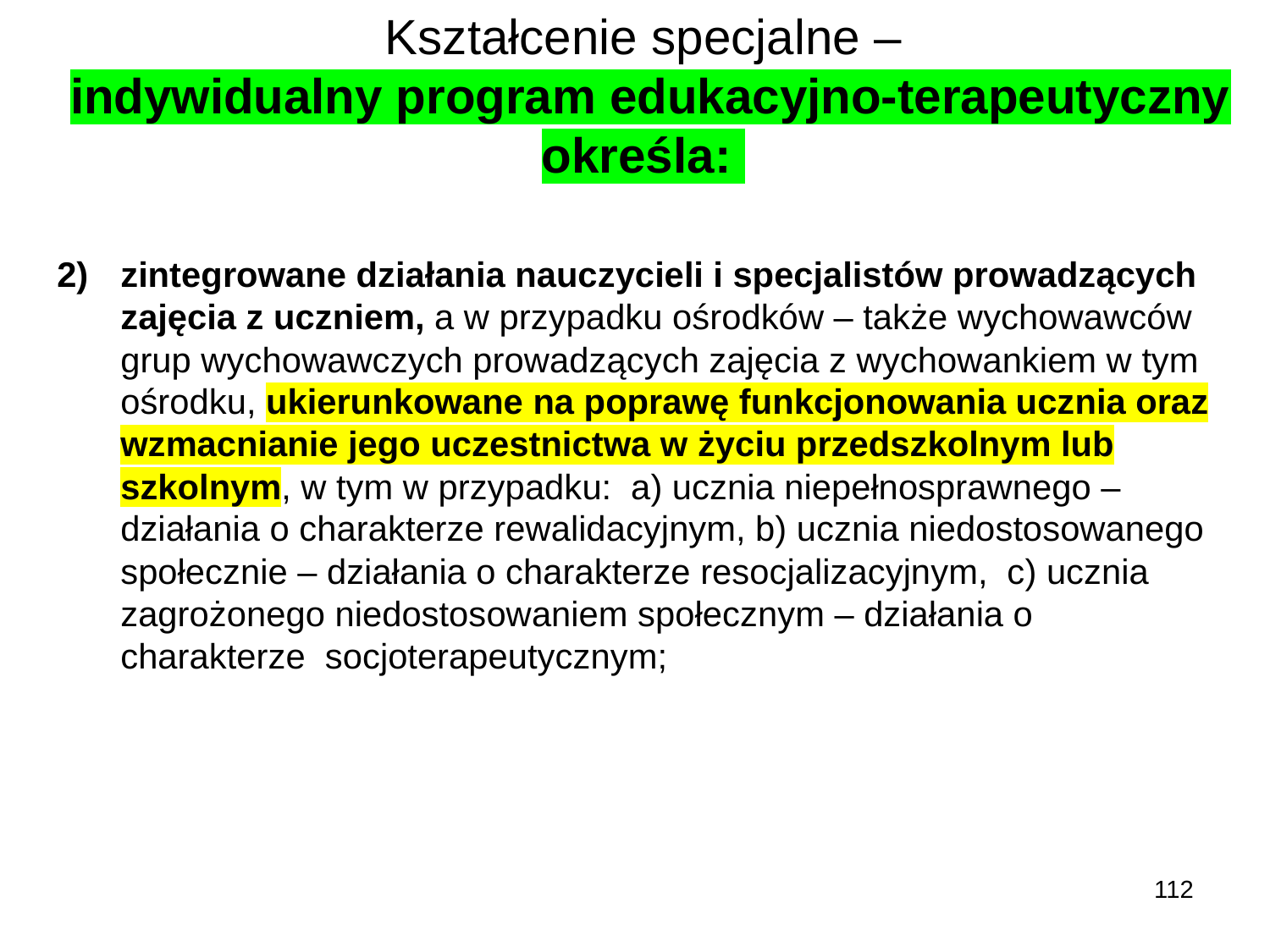

# Kształcenie specjalne – indywidualny program edukacyjno-terapeutyczny określa:
zintegrowane działania nauczycieli i specjalistów prowadzących zajęcia z uczniem, a w przypadku ośrodków – także wychowawców grup wychowawczych prowadzących zajęcia z wychowankiem w tym ośrodku, ukierunkowane na poprawę funkcjonowania ucznia oraz wzmacnianie jego uczestnictwa w życiu przedszkolnym lub szkolnym, w tym w przypadku:  a) ucznia niepełnosprawnego – działania o charakterze rewalidacyjnym, b) ucznia niedostosowanego społecznie – działania o charakterze resocjalizacyjnym,  c) ucznia zagrożonego niedostosowaniem społecznym – działania o charakterze  socjoterapeutycznym;
112